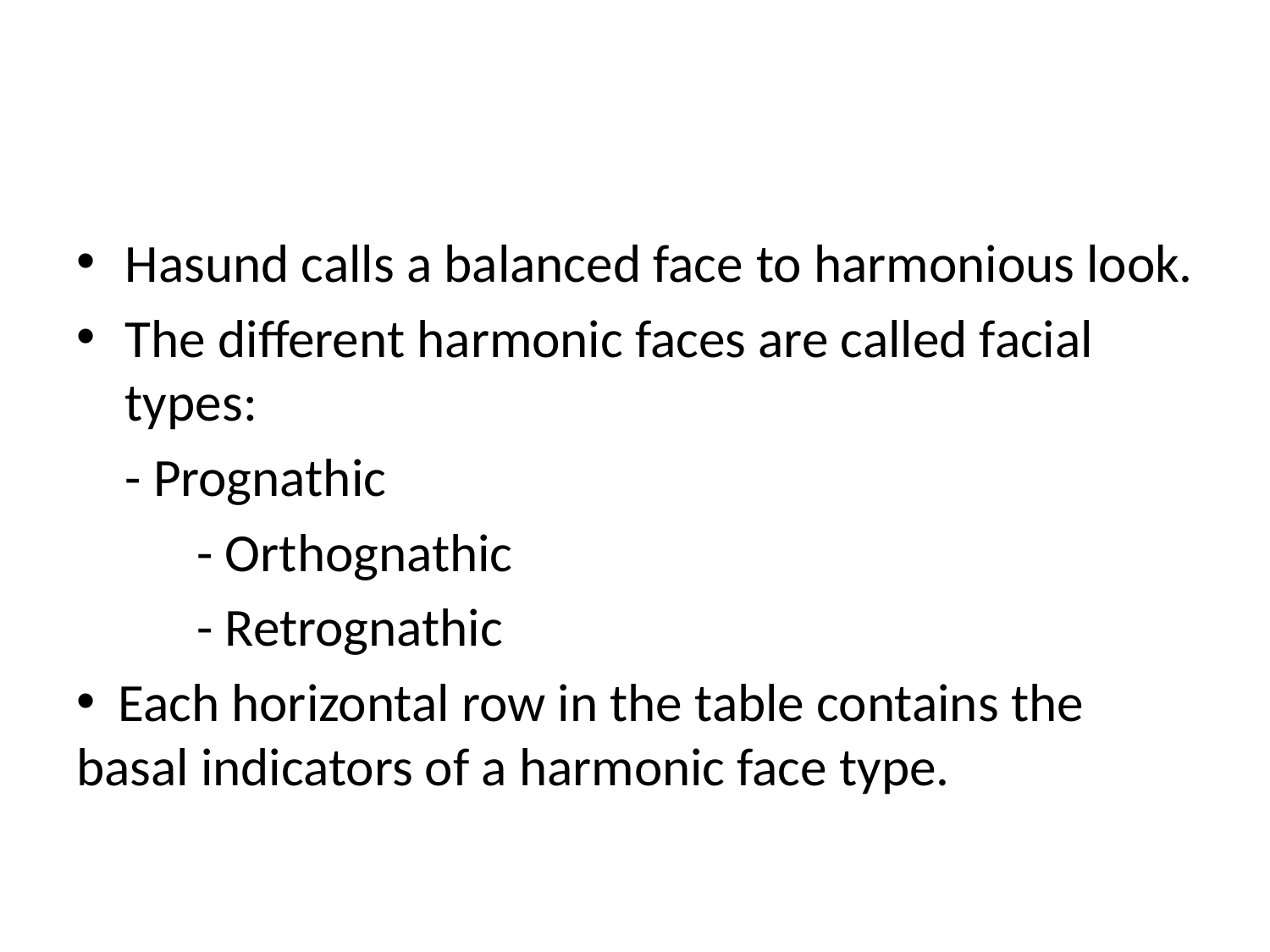

#
Hasund calls a balanced face to harmonious look.
The different harmonic faces are called facial types:
		- Prognathic
	- Orthognathic
	- Retrognathic
  Each horizontal row in the table contains the basal indicators of a harmonic face type.